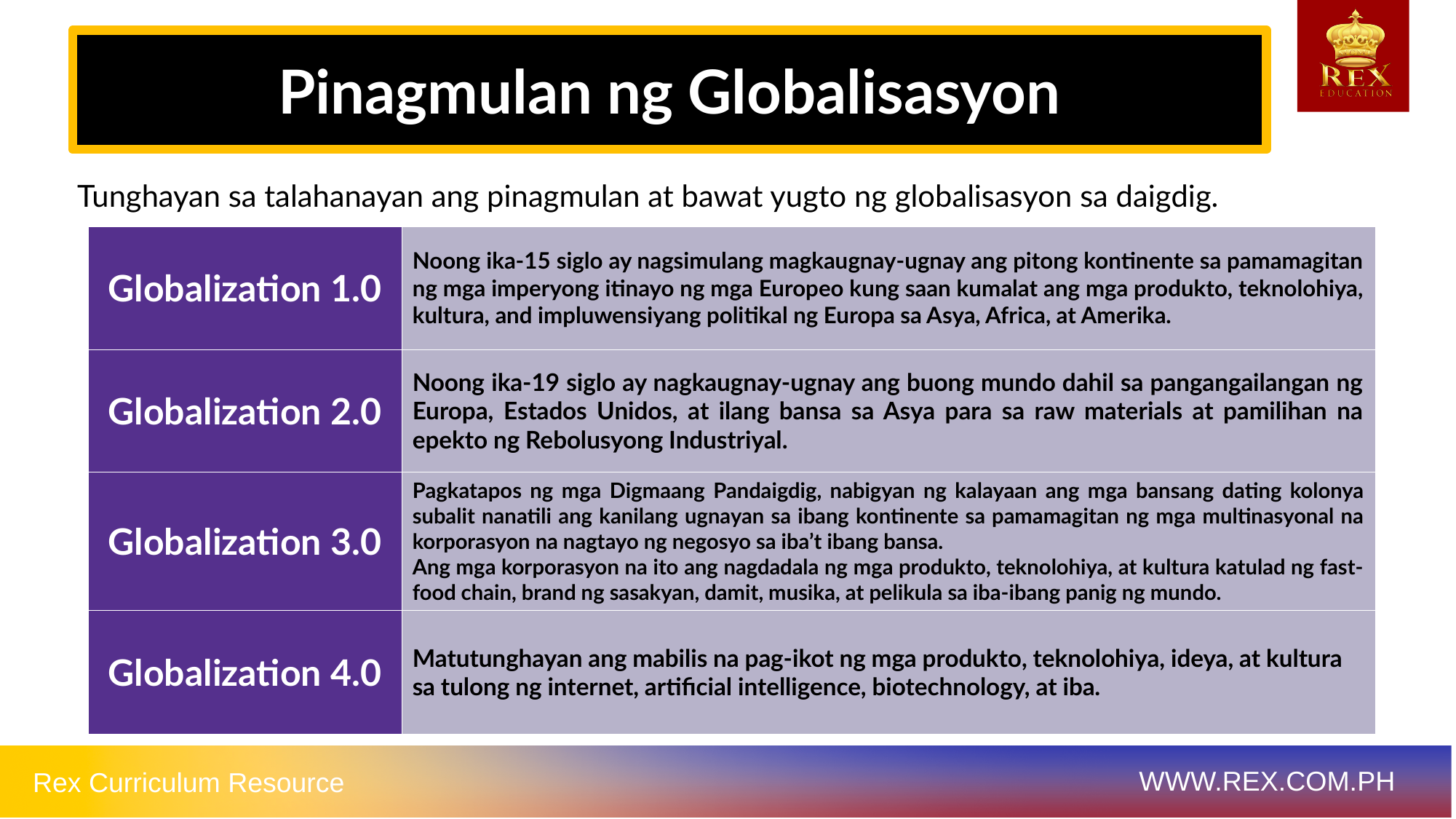

Pinagmulan ng Globalisasyon
# Tunghayan sa talahanayan ang pinagmulan at bawat yugto ng globalisasyon sa daigdig.
| Globalization 1.0 | Noong ika-15 siglo ay nagsimulang magkaugnay-ugnay ang pitong kontinente sa pamamagitan ng mga imperyong itinayo ng mga Europeo kung saan kumalat ang mga produkto, teknolohiya, kultura, and impluwensiyang politikal ng Europa sa Asya, Africa, at Amerika. |
| --- | --- |
| Globalization 2.0 | Noong ika-19 siglo ay nagkaugnay-ugnay ang buong mundo dahil sa pangangailangan ng Europa, Estados Unidos, at ilang bansa sa Asya para sa raw materials at pamilihan na epekto ng Rebolusyong Industriyal. |
| Globalization 3.0 | Pagkatapos ng mga Digmaang Pandaigdig, nabigyan ng kalayaan ang mga bansang dating kolonya subalit nanatili ang kanilang ugnayan sa ibang kontinente sa pamamagitan ng mga multinasyonal na korporasyon na nagtayo ng negosyo sa iba’t ibang bansa. Ang mga korporasyon na ito ang nagdadala ng mga produkto, teknolohiya, at kultura katulad ng fast-food chain, brand ng sasakyan, damit, musika, at pelikula sa iba-ibang panig ng mundo. |
| Globalization 4.0 | Matutunghayan ang mabilis na pag-ikot ng mga produkto, teknolohiya, ideya, at kultura sa tulong ng internet, artificial intelligence, biotechnology, at iba. |